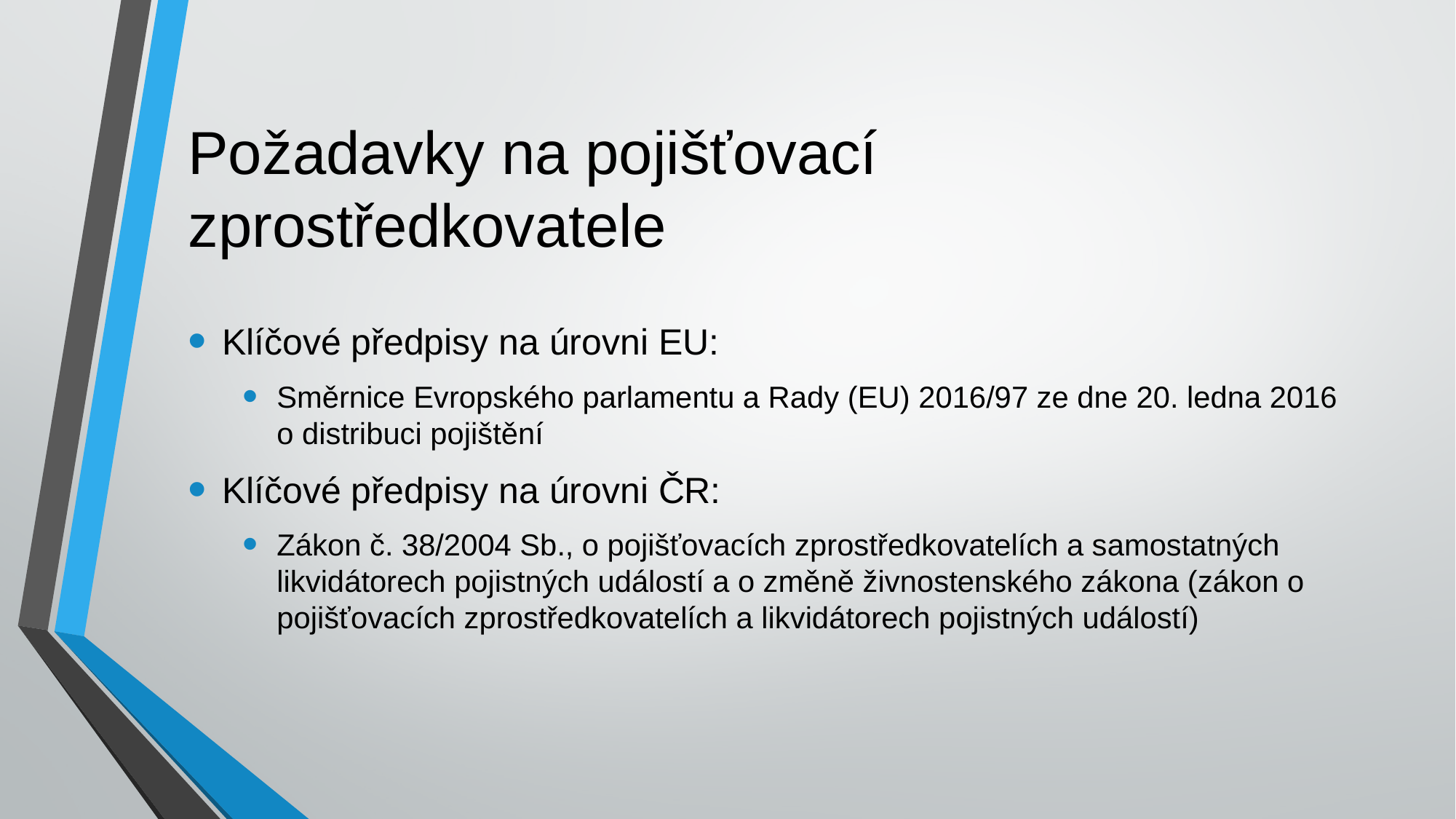

# Požadavky na pojišťovací zprostředkovatele
Klíčové předpisy na úrovni EU:
Směrnice Evropského parlamentu a Rady (EU) 2016/97 ze dne 20. ledna 2016 o distribuci pojištění
Klíčové předpisy na úrovni ČR:
Zákon č. 38/2004 Sb., o pojišťovacích zprostředkovatelích a samostatných likvidátorech pojistných událostí a o změně živnostenského zákona (zákon o pojišťovacích zprostředkovatelích a likvidátorech pojistných událostí)